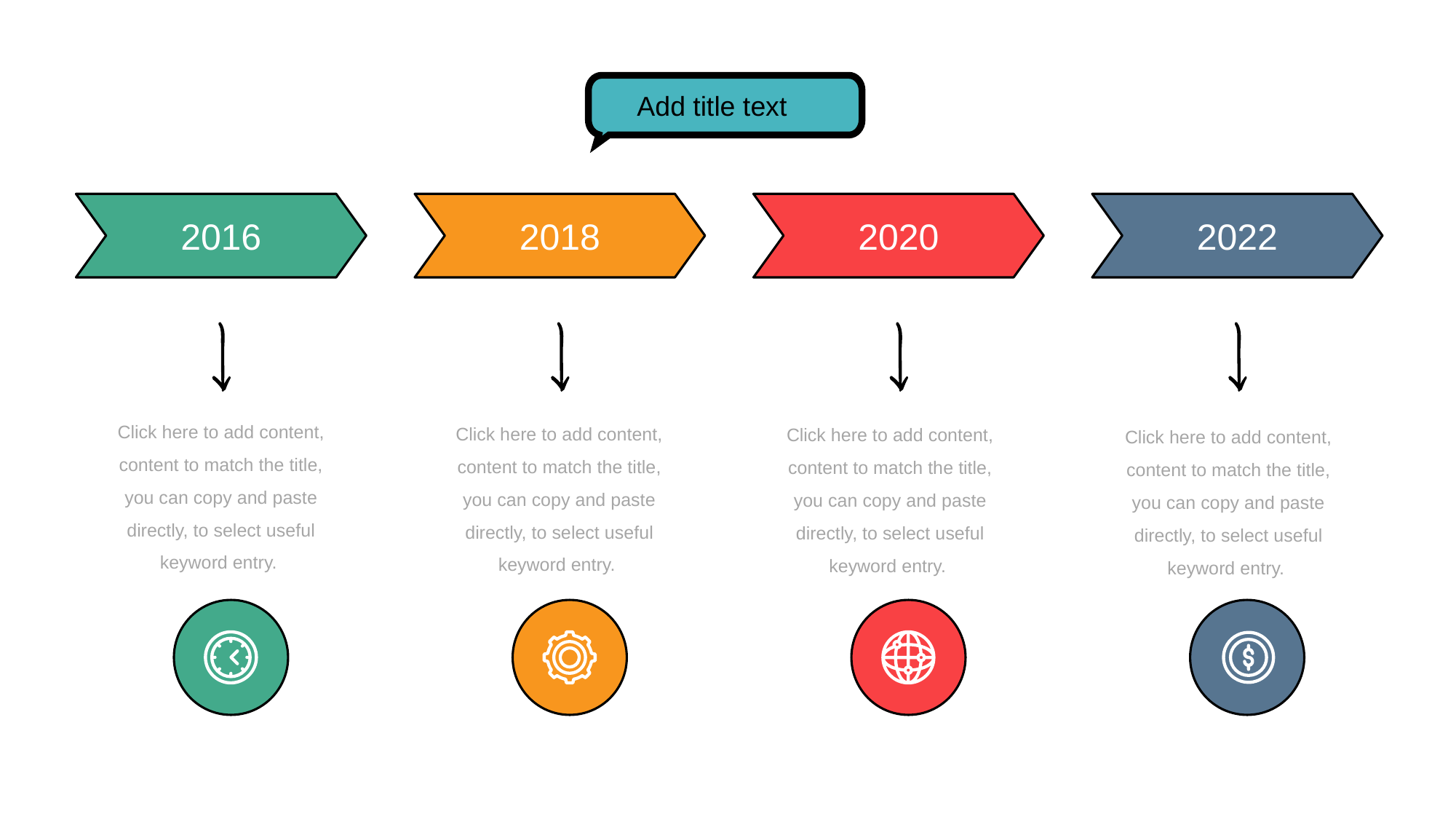

Add title text
2016
2018
2020
2022

Click here to add content, content to match the title, you can copy and paste directly, to select useful keyword entry.
Click here to add content, content to match the title, you can copy and paste directly, to select useful keyword entry.
Click here to add content, content to match the title, you can copy and paste directly, to select useful keyword entry.
Click here to add content, content to match the title, you can copy and paste directly, to select useful keyword entry.